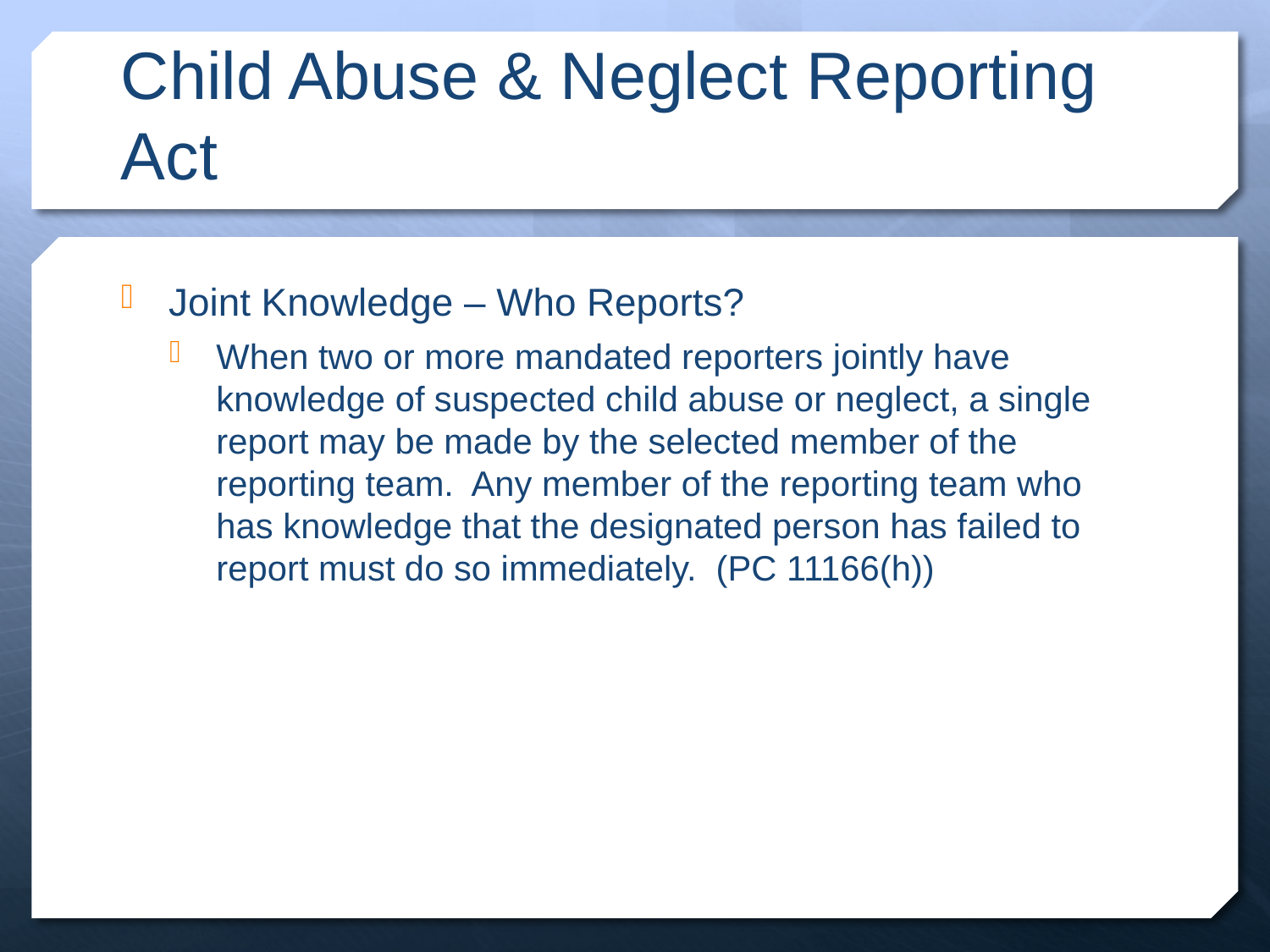

# Child Abuse & Neglect Reporting Act
Joint Knowledge – Who Reports?
When two or more mandated reporters jointly have knowledge of suspected child abuse or neglect, a single report may be made by the selected member of the reporting team.  Any member of the reporting team who has knowledge that the designated person has failed to report must do so immediately.  (PC 11166(h))